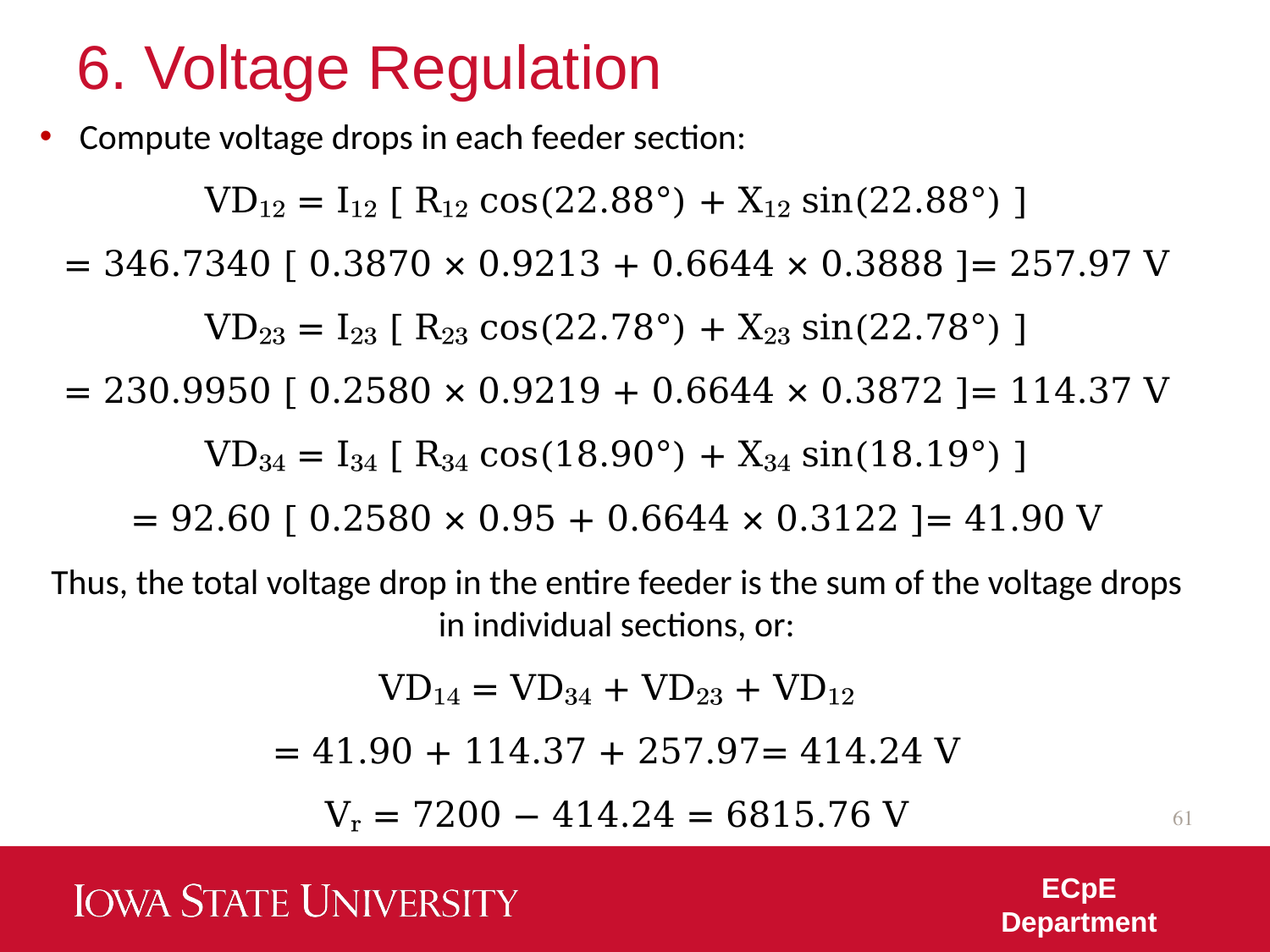

# 6. Voltage Regulation
Compute voltage drops in each feeder section:
VD₁₂ = I₁₂ [ R₁₂ cos(22.88°) + X₁₂ sin(22.88°) ]
= 346.7340 [ 0.3870 × 0.9213 + 0.6644 × 0.3888 ]= 257.97 V
VD₂₃ = I₂₃ [ R₂₃ cos(22.78°) + X₂₃ sin(22.78°) ]
= 230.9950 [ 0.2580 × 0.9219 + 0.6644 × 0.3872 ]= 114.37 V
VD₃₄ = I₃₄ [ R₃₄ cos(18.90°) + X₃₄ sin(18.19°) ]
= 92.60 [ 0.2580 × 0.95 + 0.6644 × 0.3122 ]= 41.90 V
Thus, the total voltage drop in the entire feeder is the sum of the voltage drops in individual sections, or:
VD₁₄ = VD₃₄ + VD₂₃ + VD₁₂
= 41.90 + 114.37 + 257.97= 414.24 V
Vᵣ = 7200 − 414.24 = 6815.76 V

61
ECpE Department